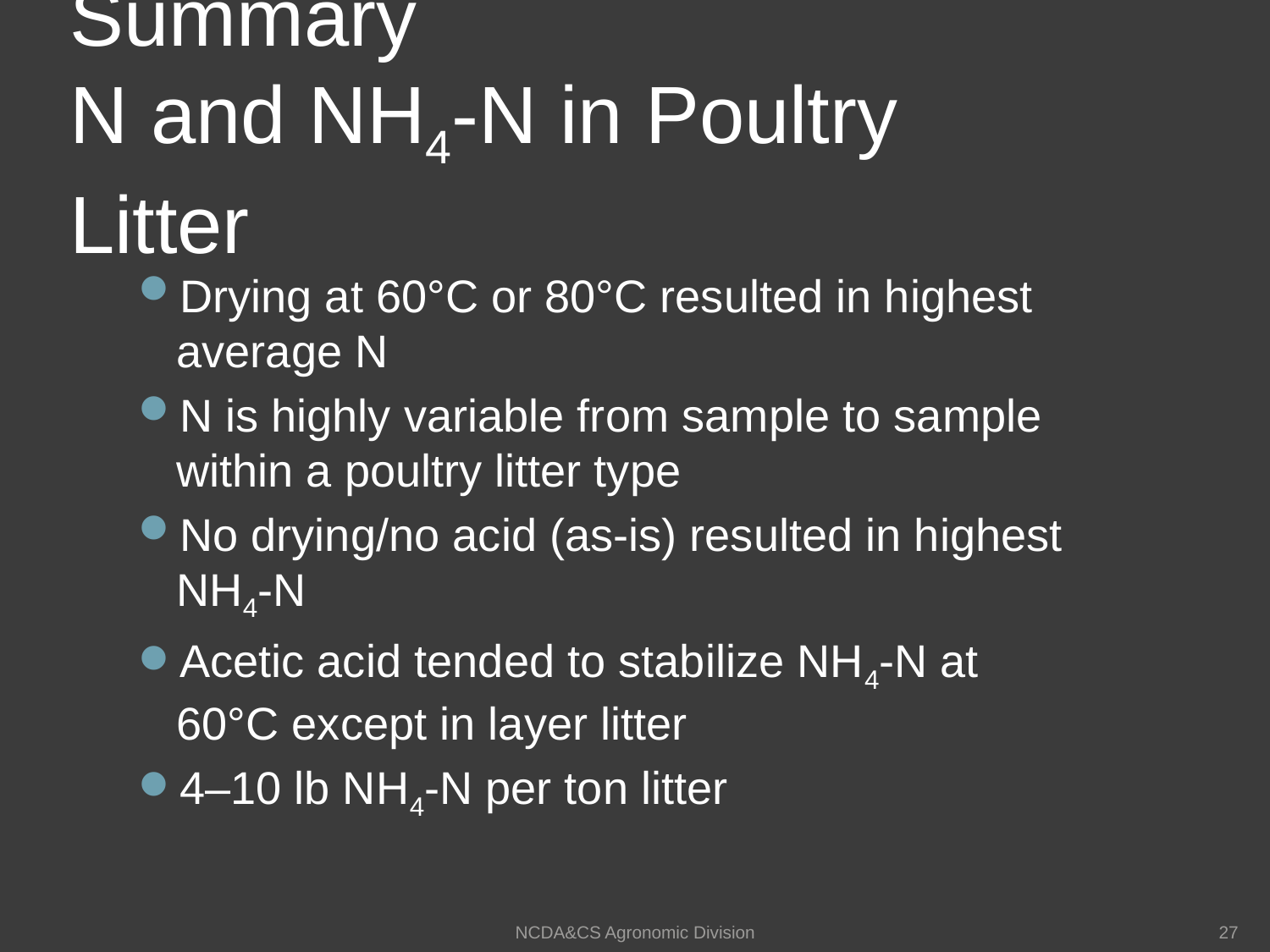

# Summary N and NH4-N in Poultry Litter
Drying at 60°C or 80°C resulted in highest average N
N is highly variable from sample to sample within a poultry litter type
No drying/no acid (as-is) resulted in highest NH4-N
Acetic acid tended to stabilize NH4-N at 60°C except in layer litter
4–10 lb NH4-N per ton litter

NCDA&CS Agronomic Division
27